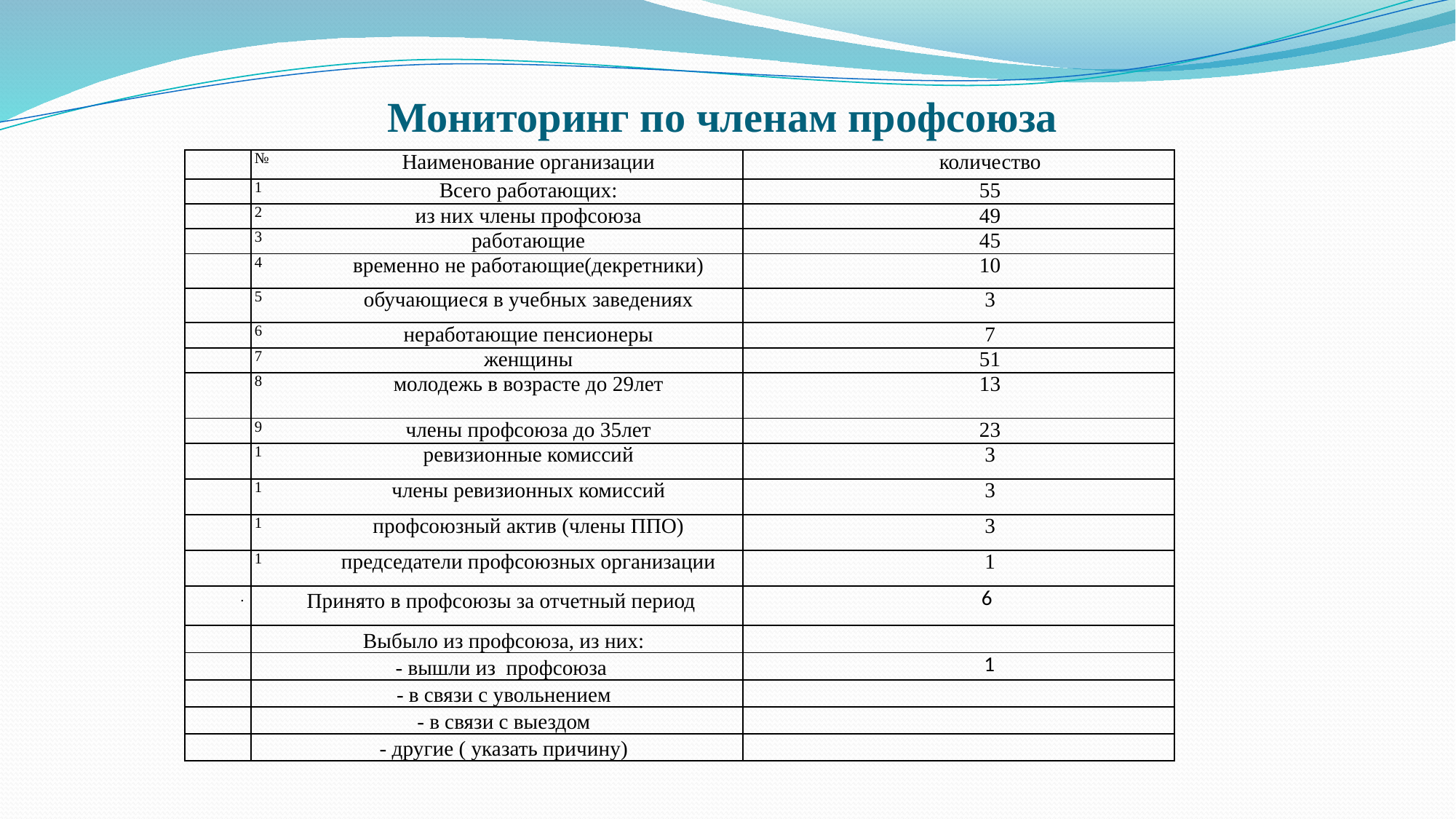

# Мониторинг по членам профсоюза
| № | Наименование организации | количество |
| --- | --- | --- |
| 1 | Всего работающих: | 55 |
| 2 | из них члены профсоюза | 49 |
| 3 | работающие | 45 |
| 4 | временно не работающие(декретники) | 10 |
| 5 | обучающиеся в учебных заведениях | 3 |
| 6 | неработающие пенсионеры | 7 |
| 7 | женщины | 51 |
| 8 | молодежь в возрасте до 29лет | 13 |
| 9 | члены профсоюза до 35лет | 23 |
| 1 | ревизионные комиссий | 3 |
| 1 | члены ревизионных комиссий | 3 |
| 1 | профсоюзный актив (члены ППО) | 3 |
| 1 | председатели профсоюзных организации | 1 |
| . | Принято в профсоюзы за отчетный период | 6 |
|  | Выбыло из профсоюза, из них: |  |
|  | - вышли из профсоюза | 1 |
|  | - в связи с увольнением |  |
|  | - в связи с выездом |  |
|  | - другие ( указать причину) |  |